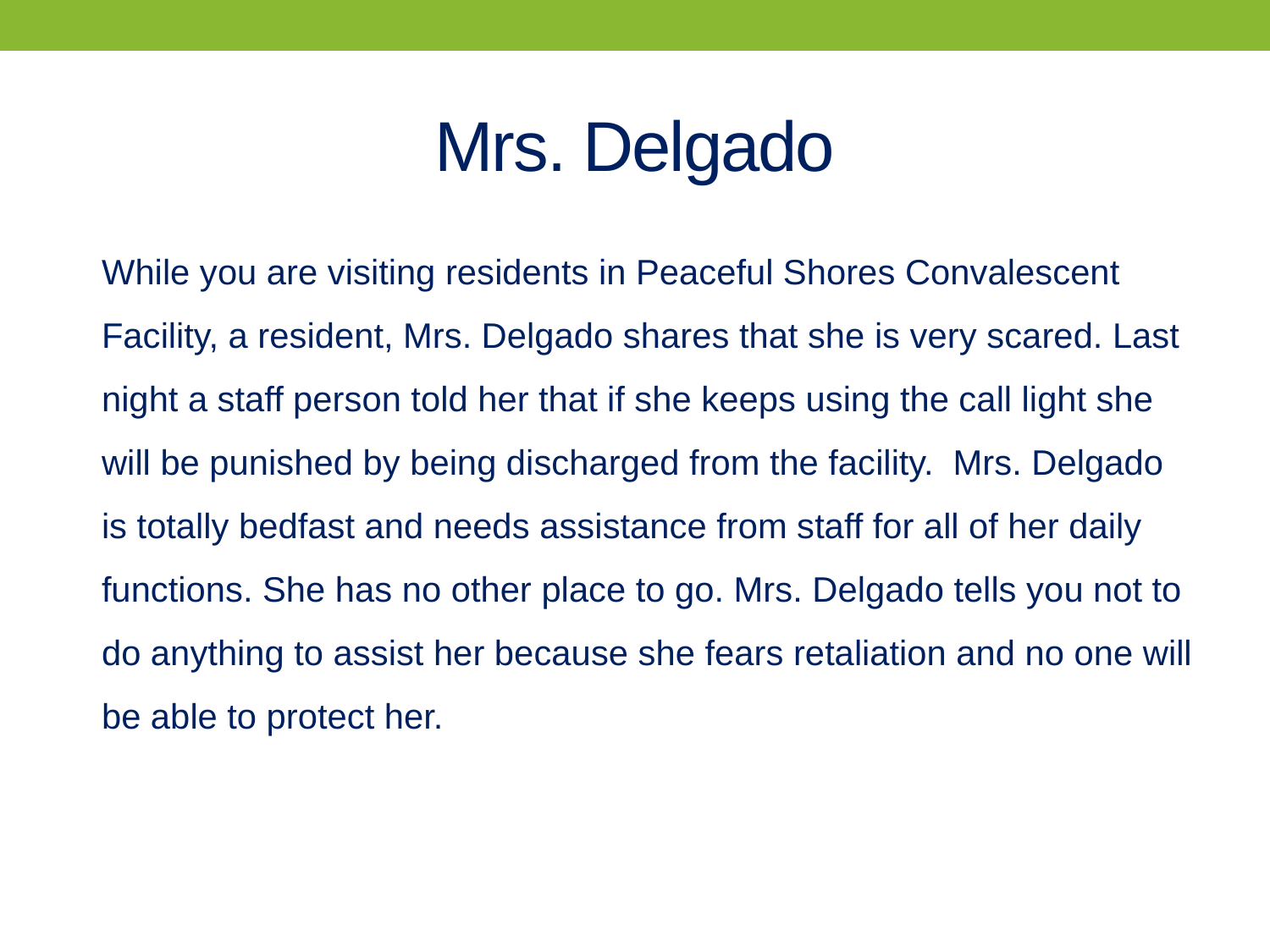

# Mrs. Delgado
While you are visiting residents in Peaceful Shores Convalescent Facility, a resident, Mrs. Delgado shares that she is very scared. Last night a staff person told her that if she keeps using the call light she will be punished by being discharged from the facility.  Mrs. Delgado is totally bedfast and needs assistance from staff for all of her daily functions. She has no other place to go. Mrs. Delgado tells you not to do anything to assist her because she fears retaliation and no one will be able to protect her.